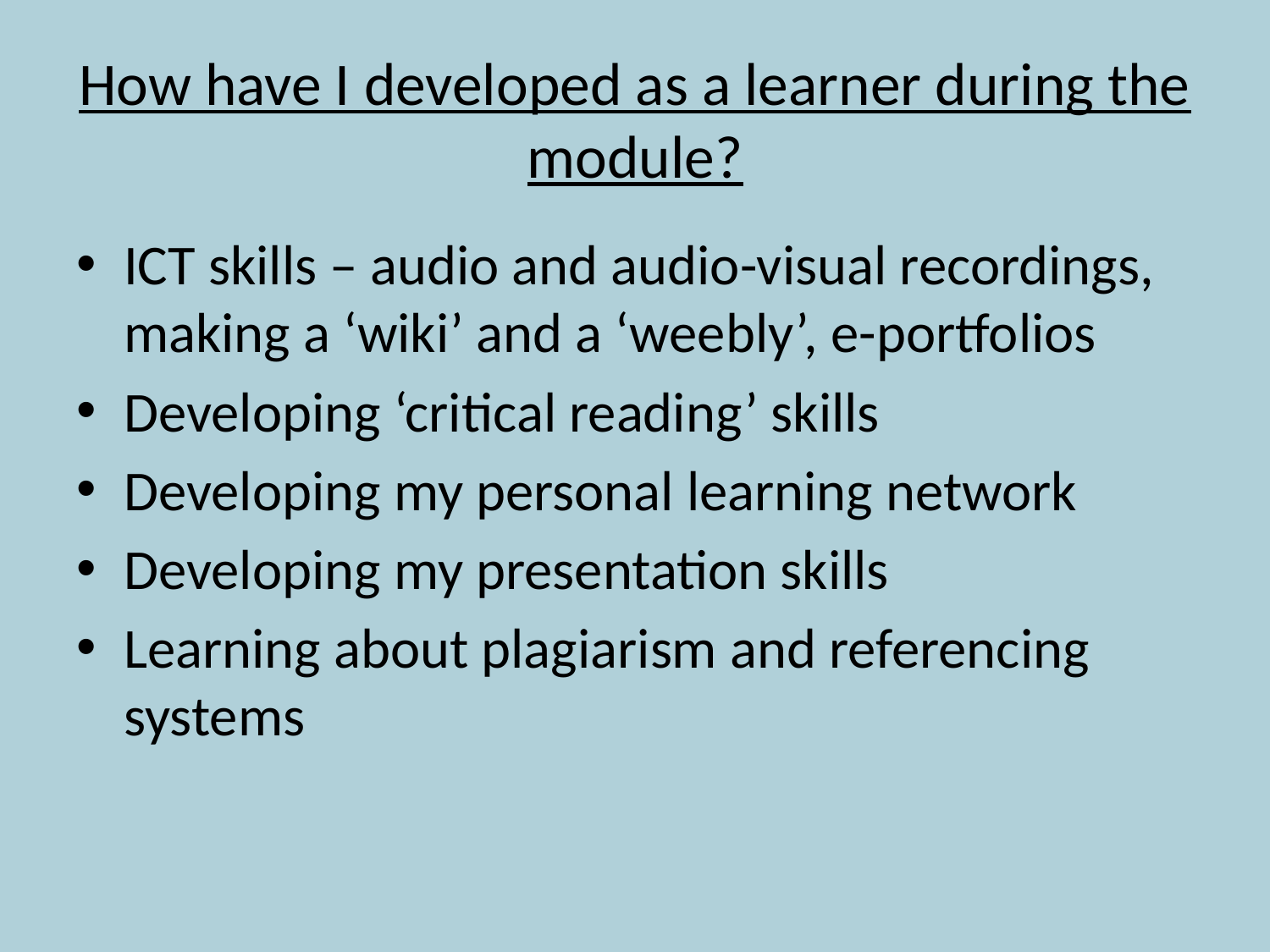

# How have I developed as a learner during the module?
ICT skills – audio and audio-visual recordings, making a ‘wiki’ and a ‘weebly’, e-portfolios
Developing ‘critical reading’ skills
Developing my personal learning network
Developing my presentation skills
Learning about plagiarism and referencing systems